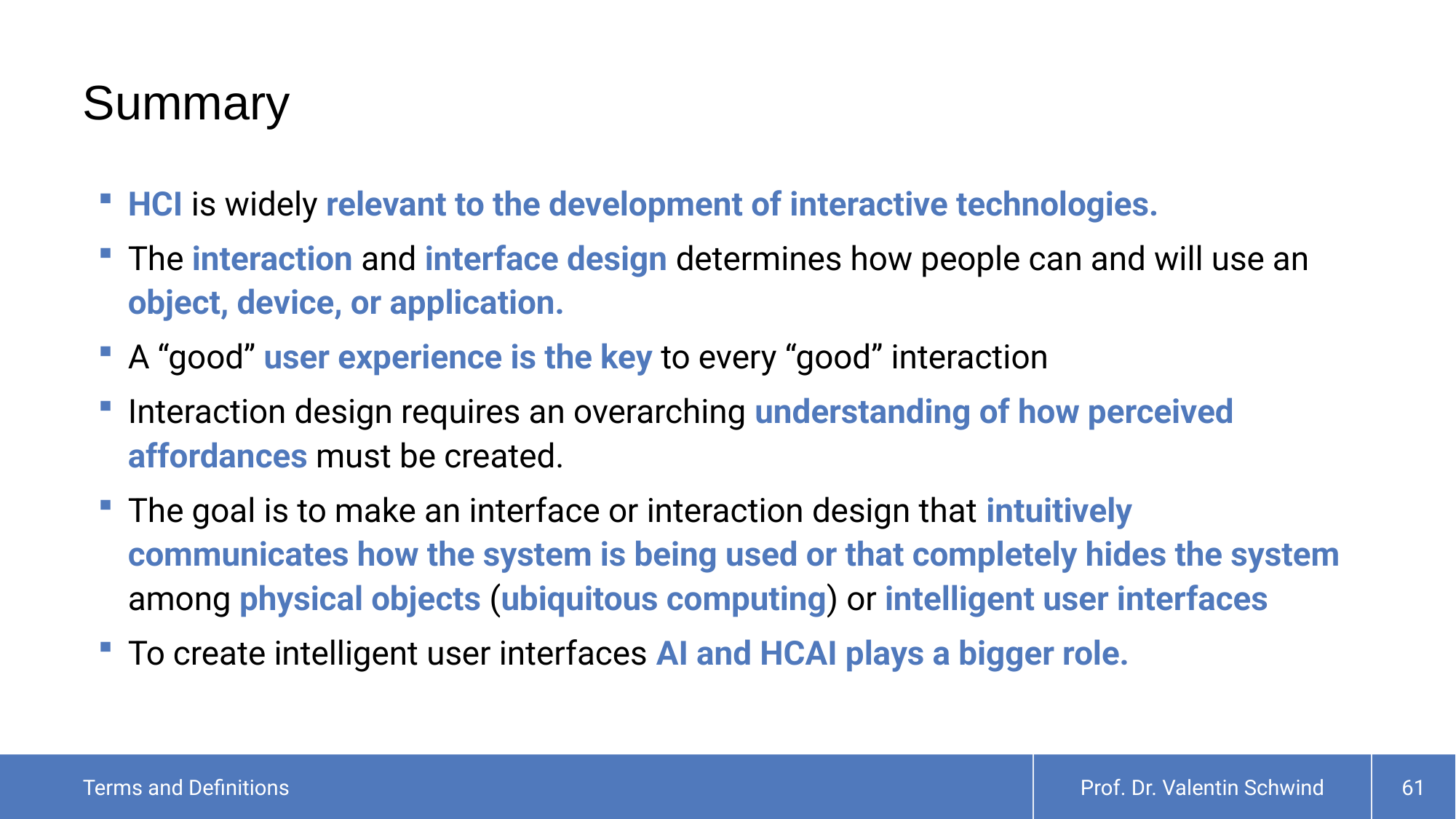

# Summary
HCI is widely relevant to the development of interactive technologies.
The interaction and interface design determines how people can and will use an object, device, or application.
A “good” user experience is the key to every “good” interaction
Interaction design requires an overarching understanding of how perceived affordances must be created.
The goal is to make an interface or interaction design that intuitively communicates how the system is being used or that completely hides the system among physical objects (ubiquitous computing) or intelligent user interfaces
To create intelligent user interfaces AI and HCAI plays a bigger role.
Terms and Definitions
Prof. Dr. Valentin Schwind
61